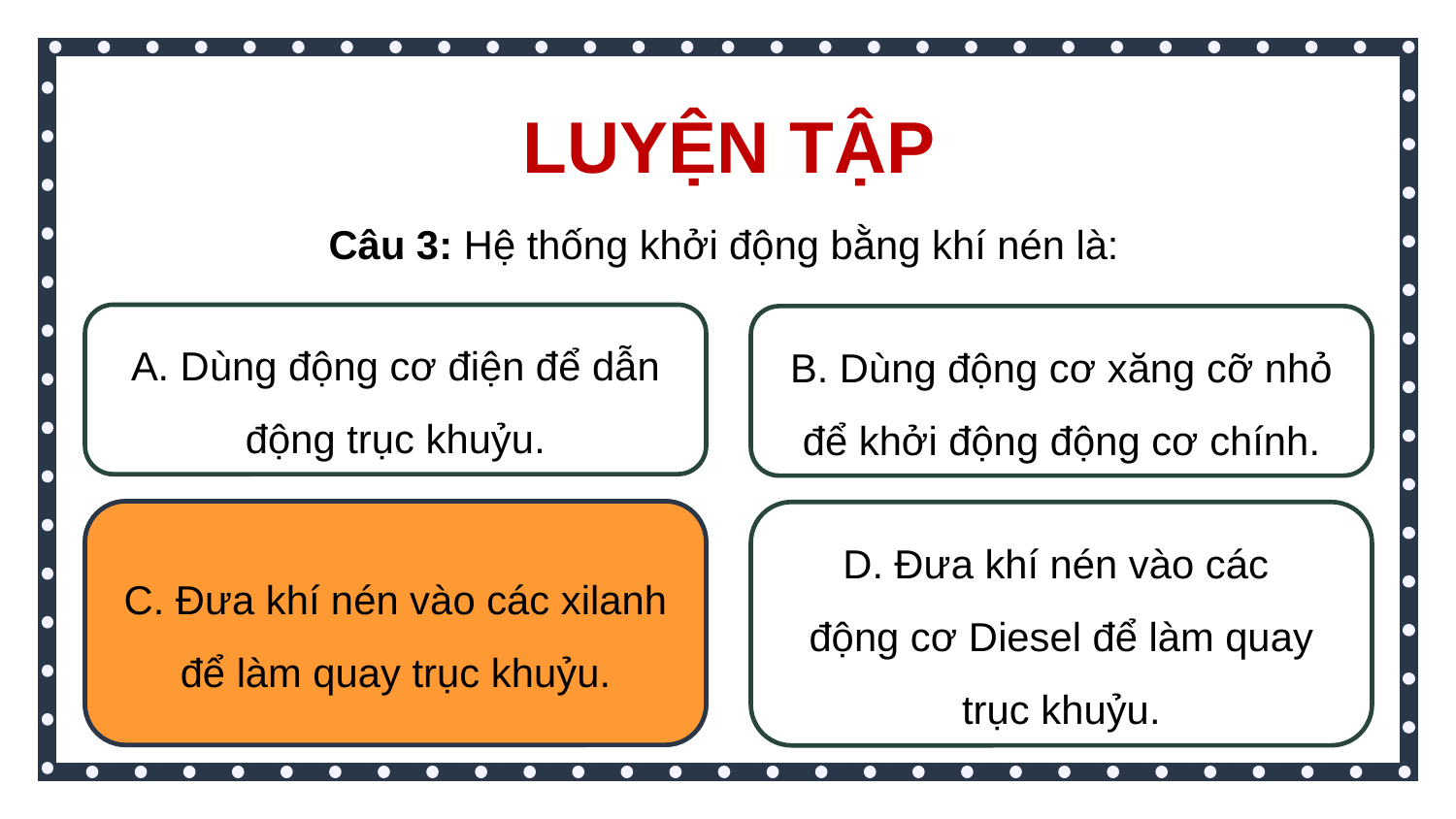

LUYỆN TẬP
Câu 3: Hệ thống khởi động bằng khí nén là:
A. Dùng động cơ điện để dẫn động trục khuỷu.
B. Dùng động cơ xăng cỡ nhỏ để khởi động động cơ chính.
C. Đưa khí nén vào các xilanh để làm quay trục khuỷu.
C. Đưa khí nén vào các xilanh để làm quay trục khuỷu.
D. Đưa khí nén vào các
động cơ Diesel để làm quay trục khuỷu.